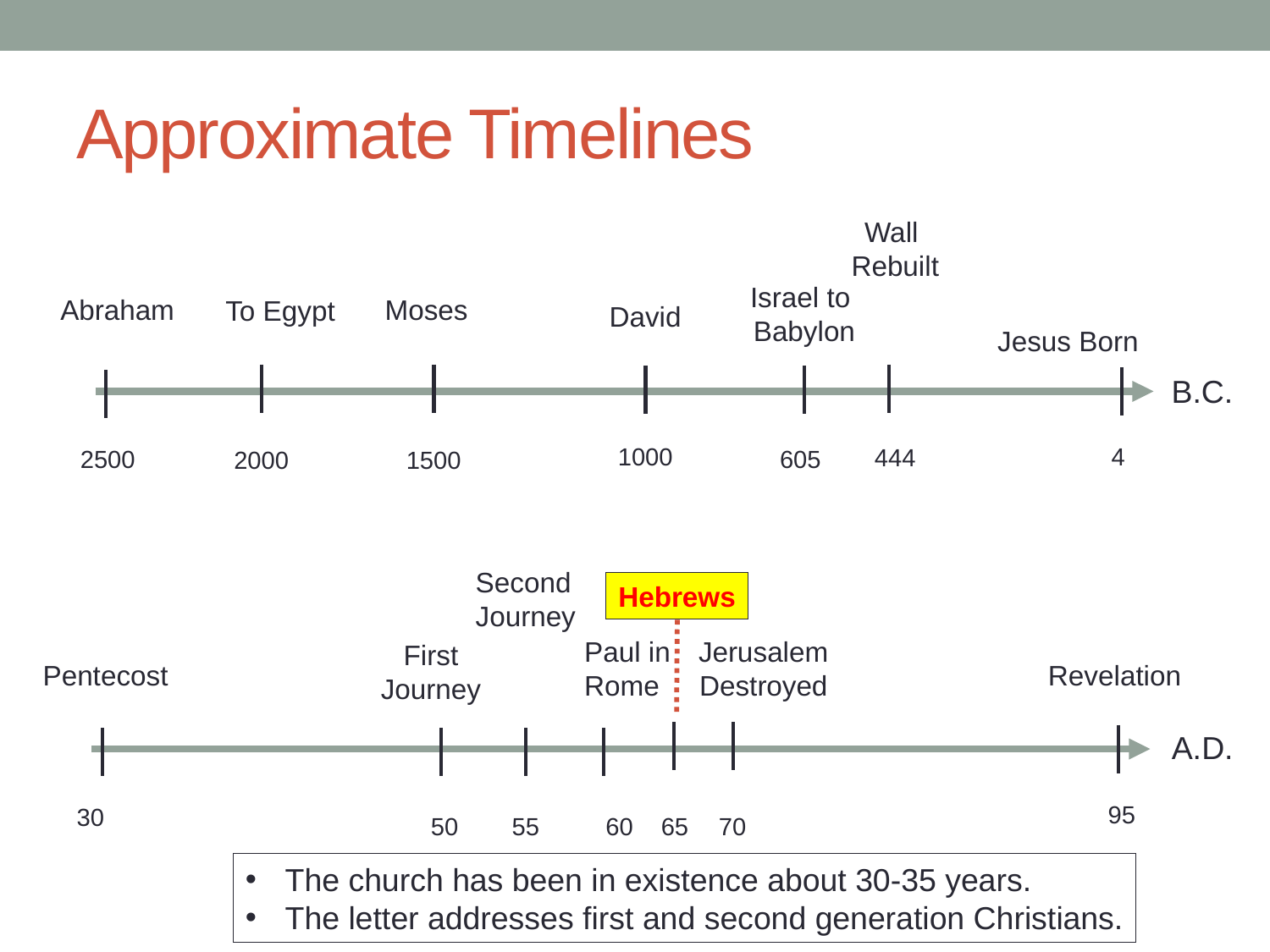

# Approximate Timelines
Wall
Rebuilt
Israel to
Babylon
Abraham
Moses
To Egypt
David
Jesus Born
B.C.
1000
4
444
2500
605
2000
1500
Second
Journey
Hebrews
Paul in
Rome
Jerusalem
Destroyed
First
Journey
Pentecost
Revelation
A.D.
95
30
50
55
65
60
70
The church has been in existence about 30-35 years.
The letter addresses first and second generation Christians.